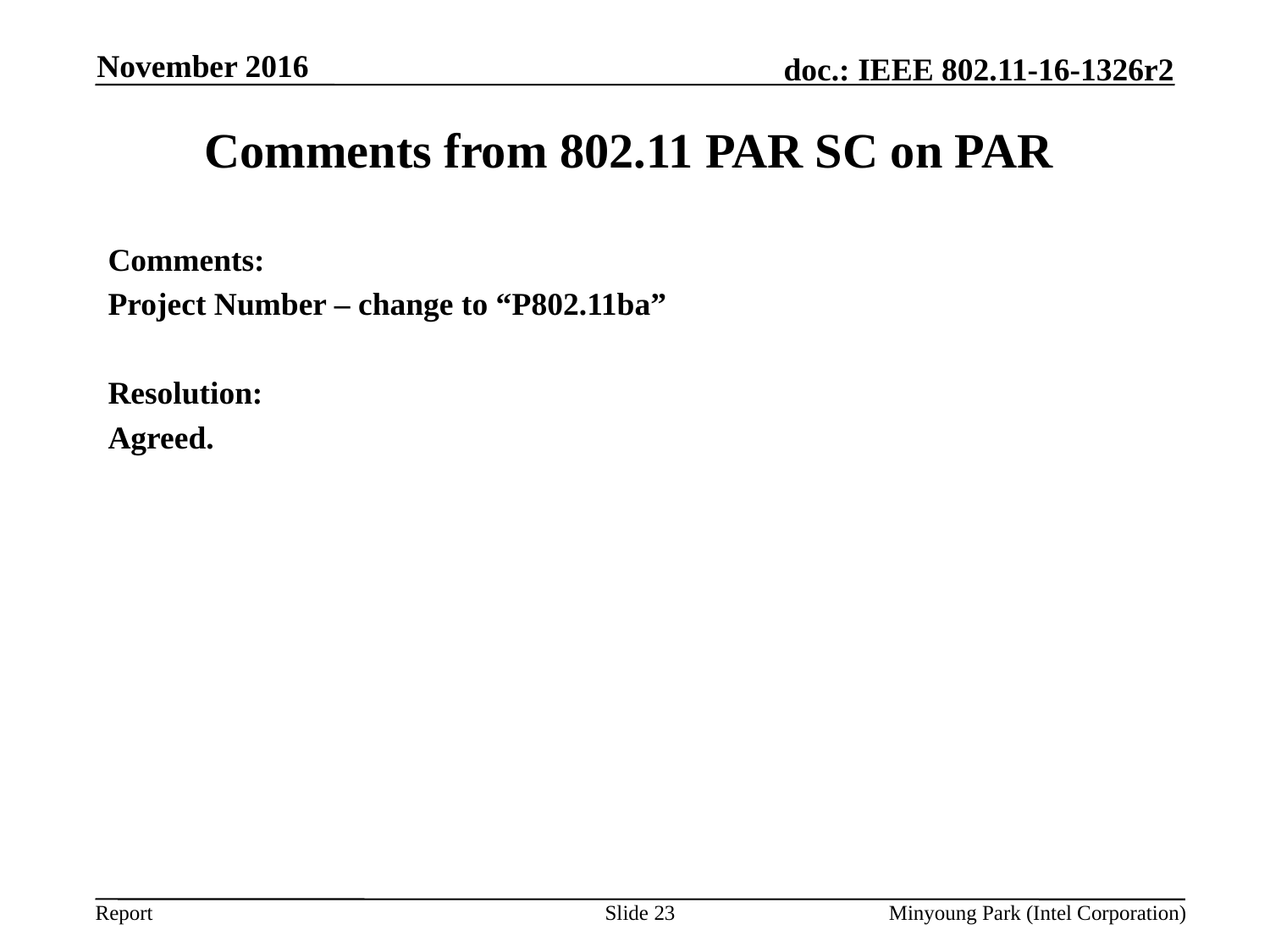

November 2016
Comments from 802.11 PAR SC on PAR
Comments:
Project Number – change to “P802.11ba”

Resolution:
Agreed.

Slide 23
Minyoung Park (Intel Corporation)